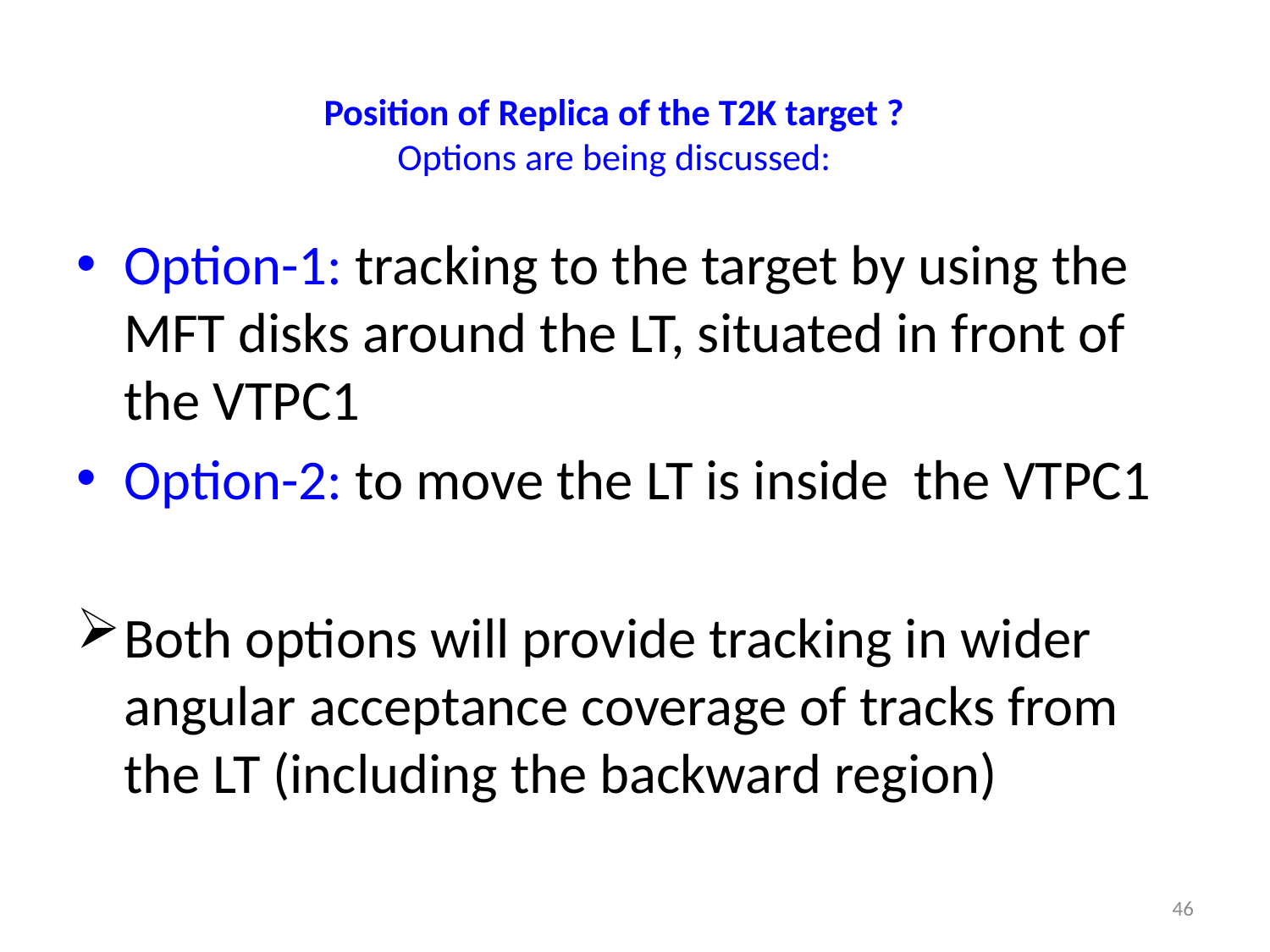

# Position of Replica of the T2K target ? Options are being discussed:
Option-1: tracking to the target by using the MFT disks around the LT, situated in front of the VTPC1
Option-2: to move the LT is inside  the VTPC1

Both options will provide tracking in wider angular acceptance coverage of tracks from the LT (including the backward region)

46